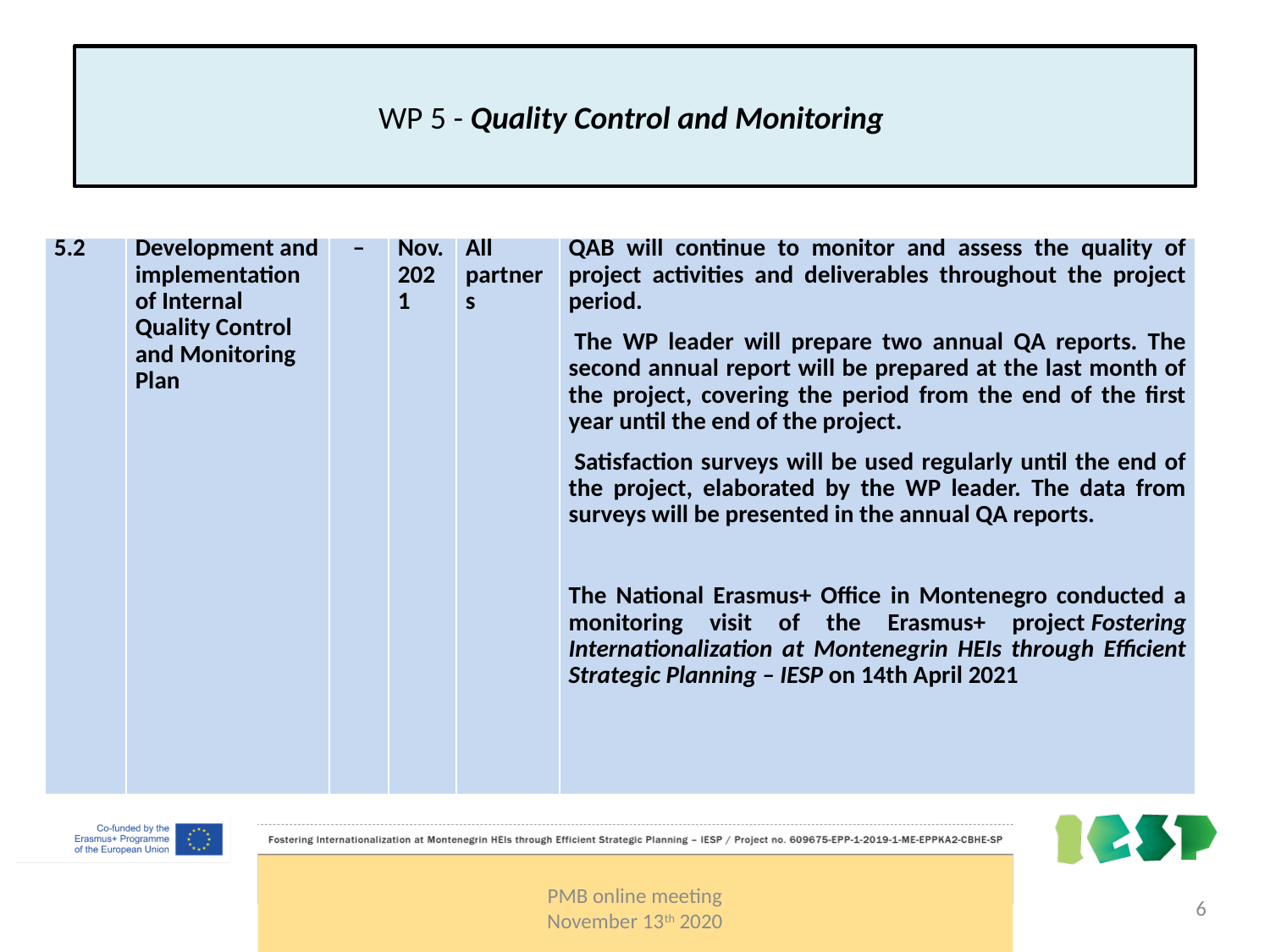

WP 5 - Quality Control and Monitoring
| 5.2 | Development and implementation of Internal Quality Control and Monitoring Plan | – | Nov. 2021 | All partners | QAB will continue to monitor and assess the quality of project activities and deliverables throughout the project period.  The WP leader will prepare two annual QA reports. The second annual report will be prepared at the last month of the project, covering the period from the end of the first year until the end of the project.  Satisfaction surveys will be used regularly until the end of the project, elaborated by the WP leader. The data from surveys will be presented in the annual QA reports. The National Erasmus+ Office in Montenegro conducted a monitoring visit of the Erasmus+ project Fostering Internationalization at Montenegrin HEIs through Efficient Strategic Planning – IESP on 14th April 2021 |
| --- | --- | --- | --- | --- | --- |
PMB online meeting
November 13th 2020
6